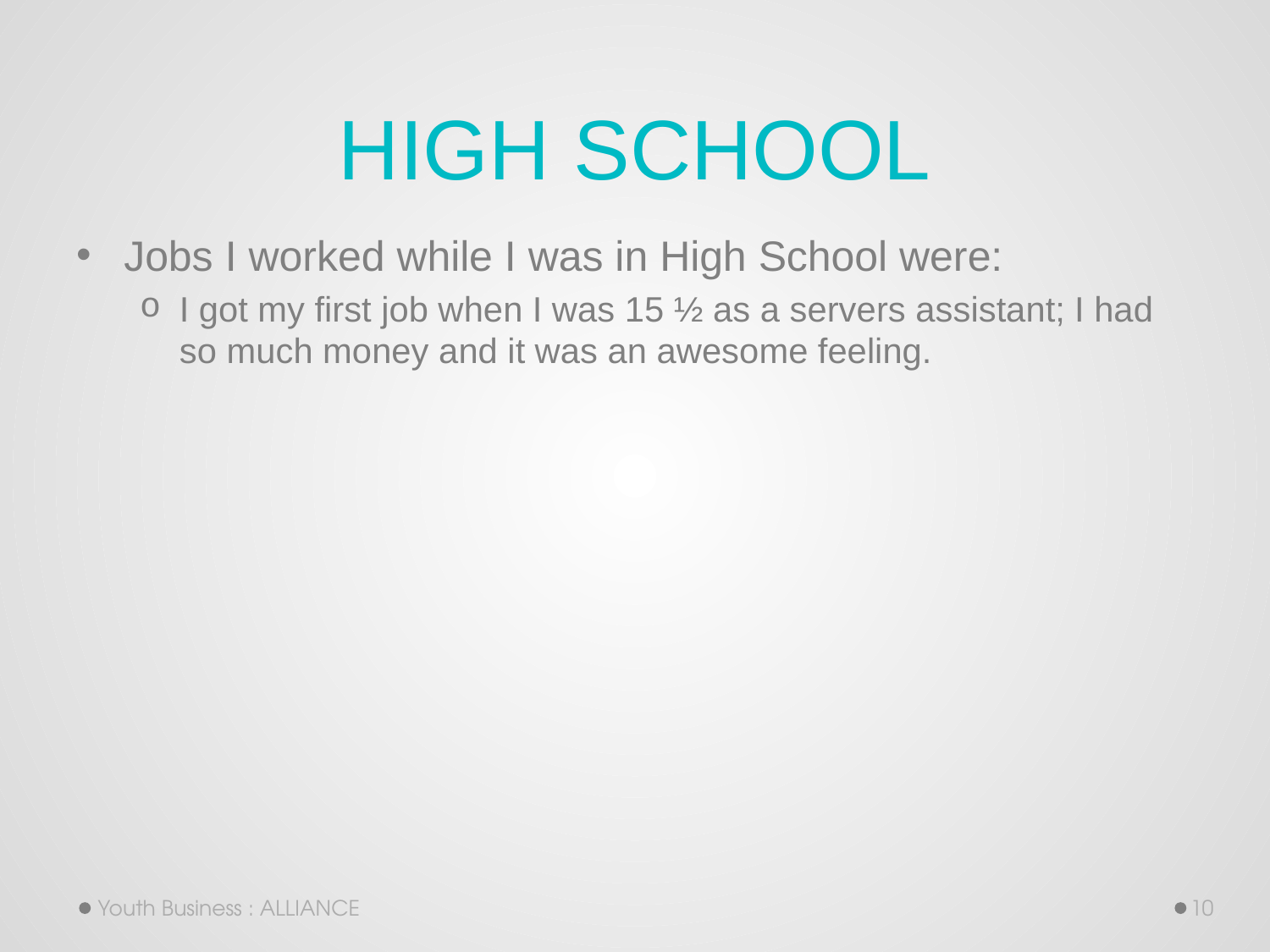

# High School
Jobs I worked while I was in High School were:
I got my first job when I was 15 ½ as a servers assistant; I had so much money and it was an awesome feeling.

Youth Business : ALLIANCE
10